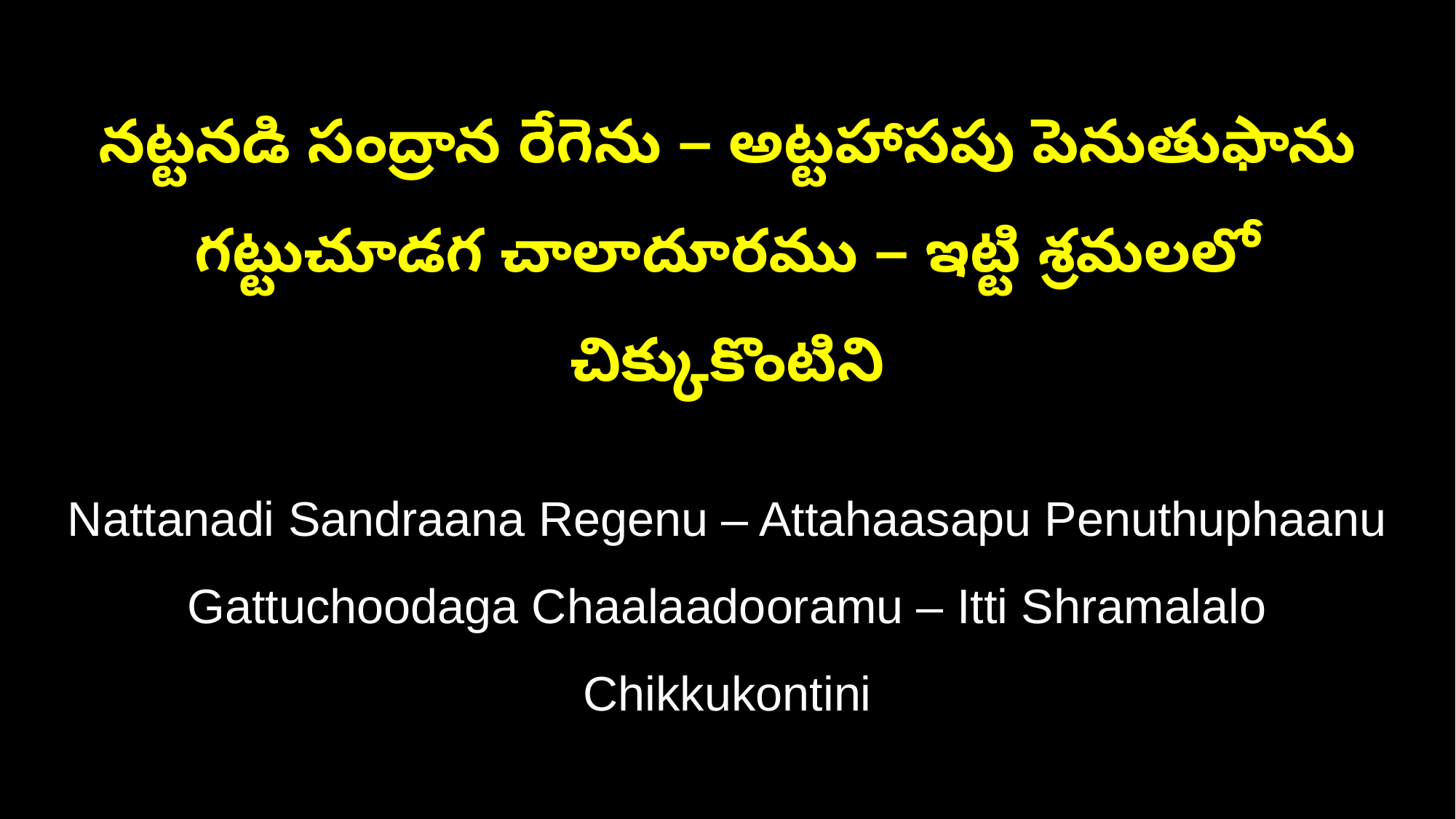

నట్టనడి సంద్రాన రేగెను – అట్టహాసపు పెనుతుఫాను
గట్టుచూడగ చాలాదూరము – ఇట్టి శ్రమలలో చిక్కుకొంటిని
Nattanadi Sandraana Regenu – Attahaasapu Penuthuphaanu
Gattuchoodaga Chaalaadooramu – Itti Shramalalo Chikkukontini